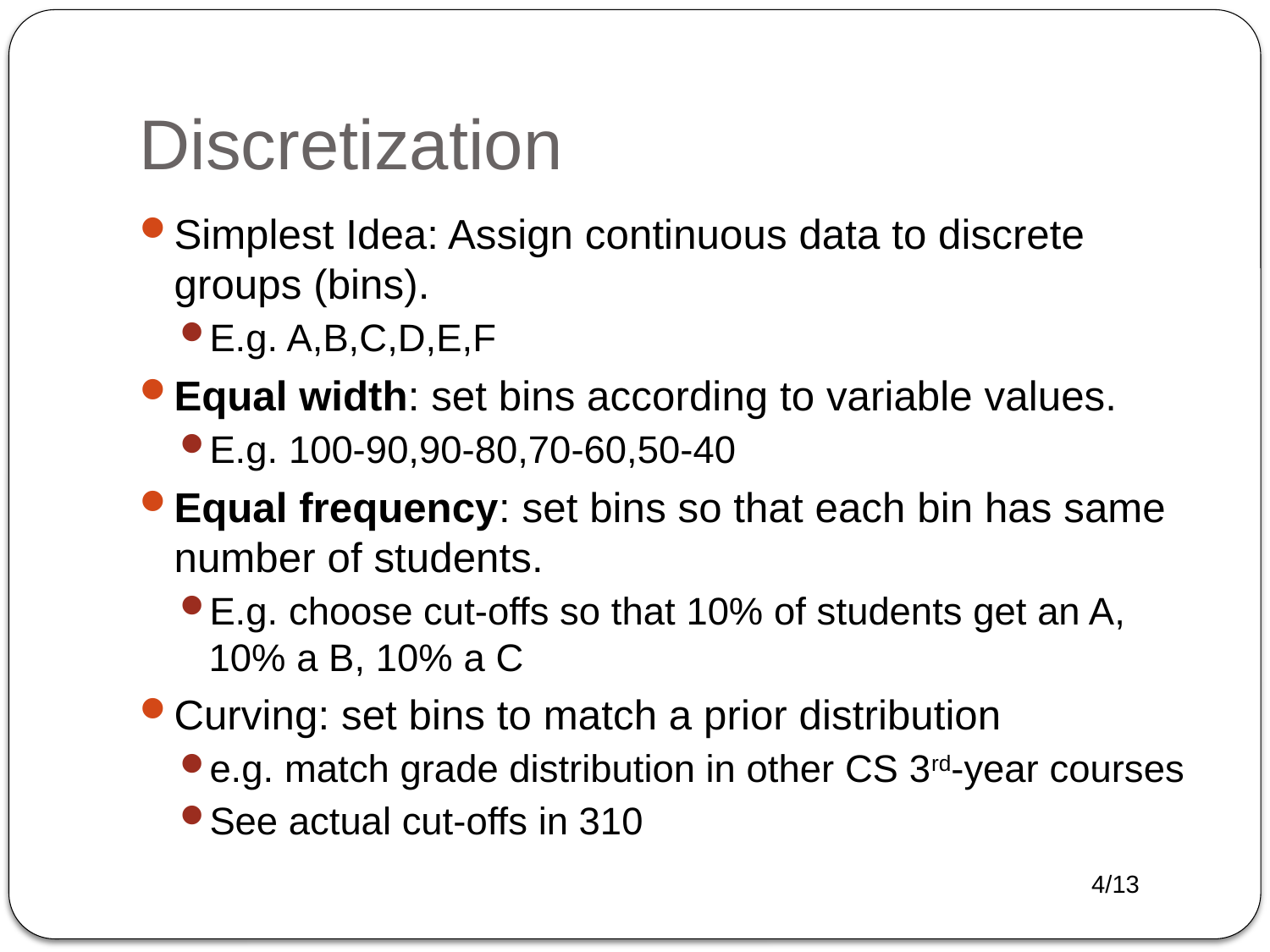

# Discretization
Simplest Idea: Assign continuous data to discrete groups (bins).
E.g. A,B,C,D,E,F
Equal width: set bins according to variable values.
E.g. 100-90,90-80,70-60,50-40
Equal frequency: set bins so that each bin has same number of students.
E.g. choose cut-offs so that 10% of students get an A, 10% a B, 10% a C
Curving: set bins to match a prior distribution
e.g. match grade distribution in other CS 3rd-year courses
See actual cut-offs in 310